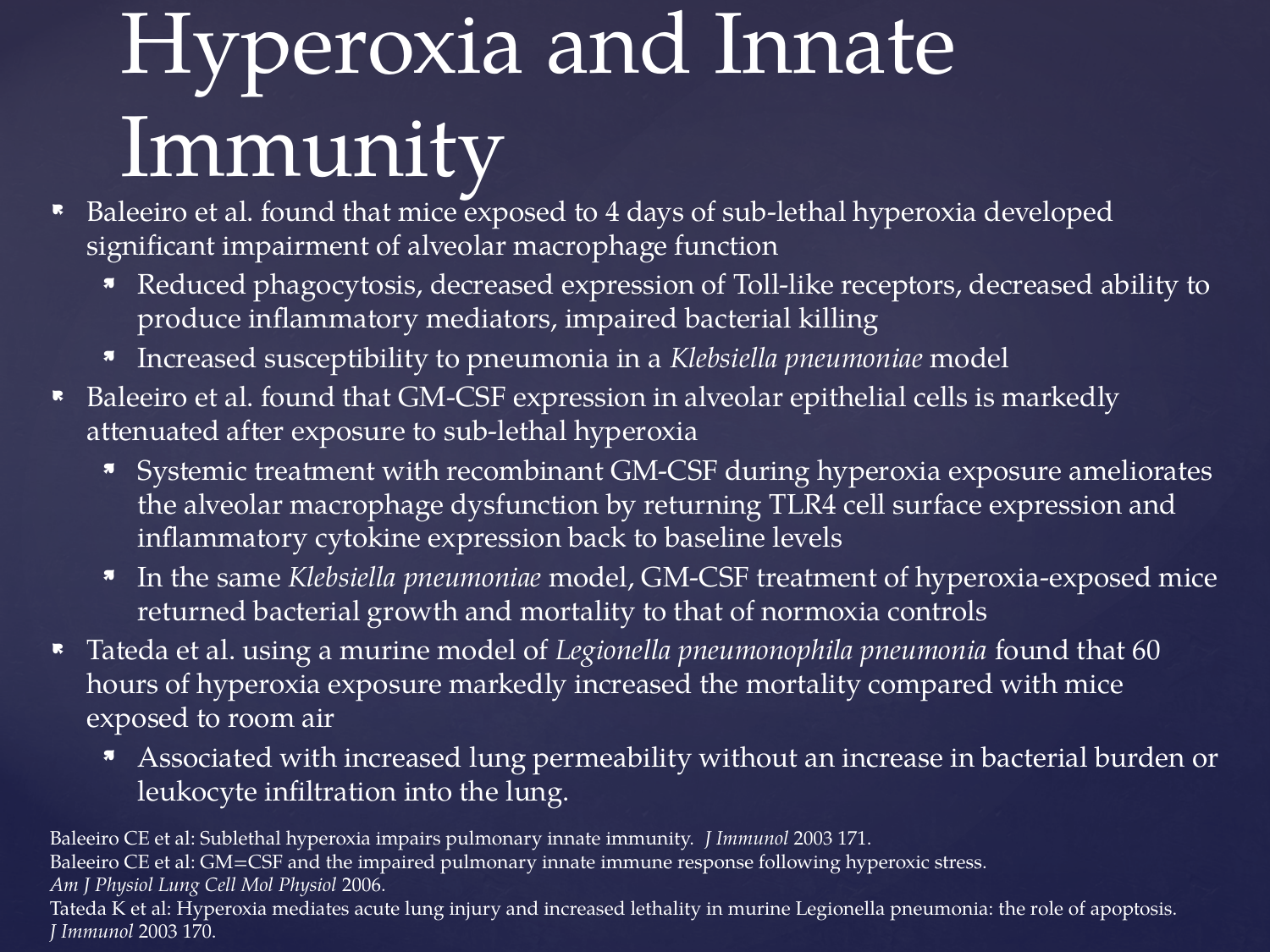

# Hyperoxia and Innate Immunity
Baleeiro et al. found that mice exposed to 4 days of sub-lethal hyperoxia developed significant impairment of alveolar macrophage function
Reduced phagocytosis, decreased expression of Toll-like receptors, decreased ability to produce inflammatory mediators, impaired bacterial killing
Increased susceptibility to pneumonia in a Klebsiella pneumoniae model
Baleeiro et al. found that GM-CSF expression in alveolar epithelial cells is markedly attenuated after exposure to sub-lethal hyperoxia
Systemic treatment with recombinant GM-CSF during hyperoxia exposure ameliorates the alveolar macrophage dysfunction by returning TLR4 cell surface expression and inflammatory cytokine expression back to baseline levels
In the same Klebsiella pneumoniae model, GM-CSF treatment of hyperoxia-exposed mice returned bacterial growth and mortality to that of normoxia controls
Tateda et al. using a murine model of Legionella pneumonophila pneumonia found that 60 hours of hyperoxia exposure markedly increased the mortality compared with mice exposed to room air
Associated with increased lung permeability without an increase in bacterial burden or leukocyte infiltration into the lung.
Baleeiro CE et al: Sublethal hyperoxia impairs pulmonary innate immunity.  J Immunol 2003 171.
Baleeiro CE et al: GM=CSF and the impaired pulmonary innate immune response following hyperoxic stress.
Am J Physiol Lung Cell Mol Physiol 2006.
Tateda K et al: Hyperoxia mediates acute lung injury and increased lethality in murine Legionella pneumonia: the role of apoptosis.
J Immunol 2003 170.